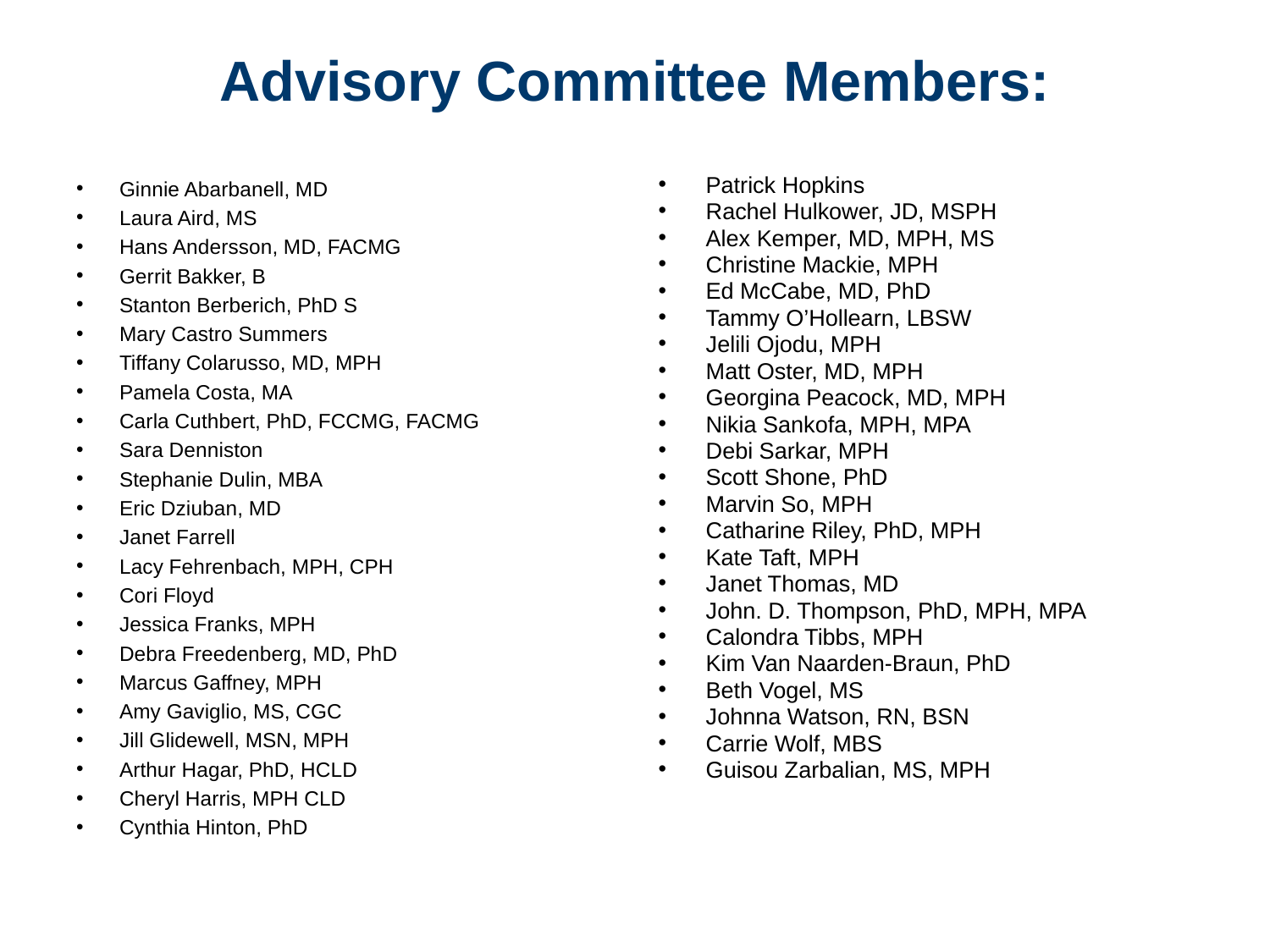

# Advisory Committee Members:
Ginnie Abarbanell, MD
Laura Aird, MS
Hans Andersson, MD, FACMG
Gerrit Bakker, B
Stanton Berberich, PhD S
Mary Castro Summers
Tiffany Colarusso, MD, MPH
Pamela Costa, MA
Carla Cuthbert, PhD, FCCMG, FACMG
Sara Denniston
Stephanie Dulin, MBA
Eric Dziuban, MD
Janet Farrell
Lacy Fehrenbach, MPH, CPH
Cori Floyd
Jessica Franks, MPH
Debra Freedenberg, MD, PhD
Marcus Gaffney, MPH
Amy Gaviglio, MS, CGC
Jill Glidewell, MSN, MPH
Arthur Hagar, PhD, HCLD
Cheryl Harris, MPH CLD
Cynthia Hinton, PhD
Patrick Hopkins
Rachel Hulkower, JD, MSPH
Alex Kemper, MD, MPH, MS
Christine Mackie, MPH
Ed McCabe, MD, PhD
Tammy O’Hollearn, LBSW
Jelili Ojodu, MPH
Matt Oster, MD, MPH
Georgina Peacock, MD, MPH
Nikia Sankofa, MPH, MPA
Debi Sarkar, MPH
Scott Shone, PhD
Marvin So, MPH
Catharine Riley, PhD, MPH
Kate Taft, MPH
Janet Thomas, MD
John. D. Thompson, PhD, MPH, MPA
Calondra Tibbs, MPH
Kim Van Naarden-Braun, PhD
Beth Vogel, MS
Johnna Watson, RN, BSN
Carrie Wolf, MBS
Guisou Zarbalian, MS, MPH